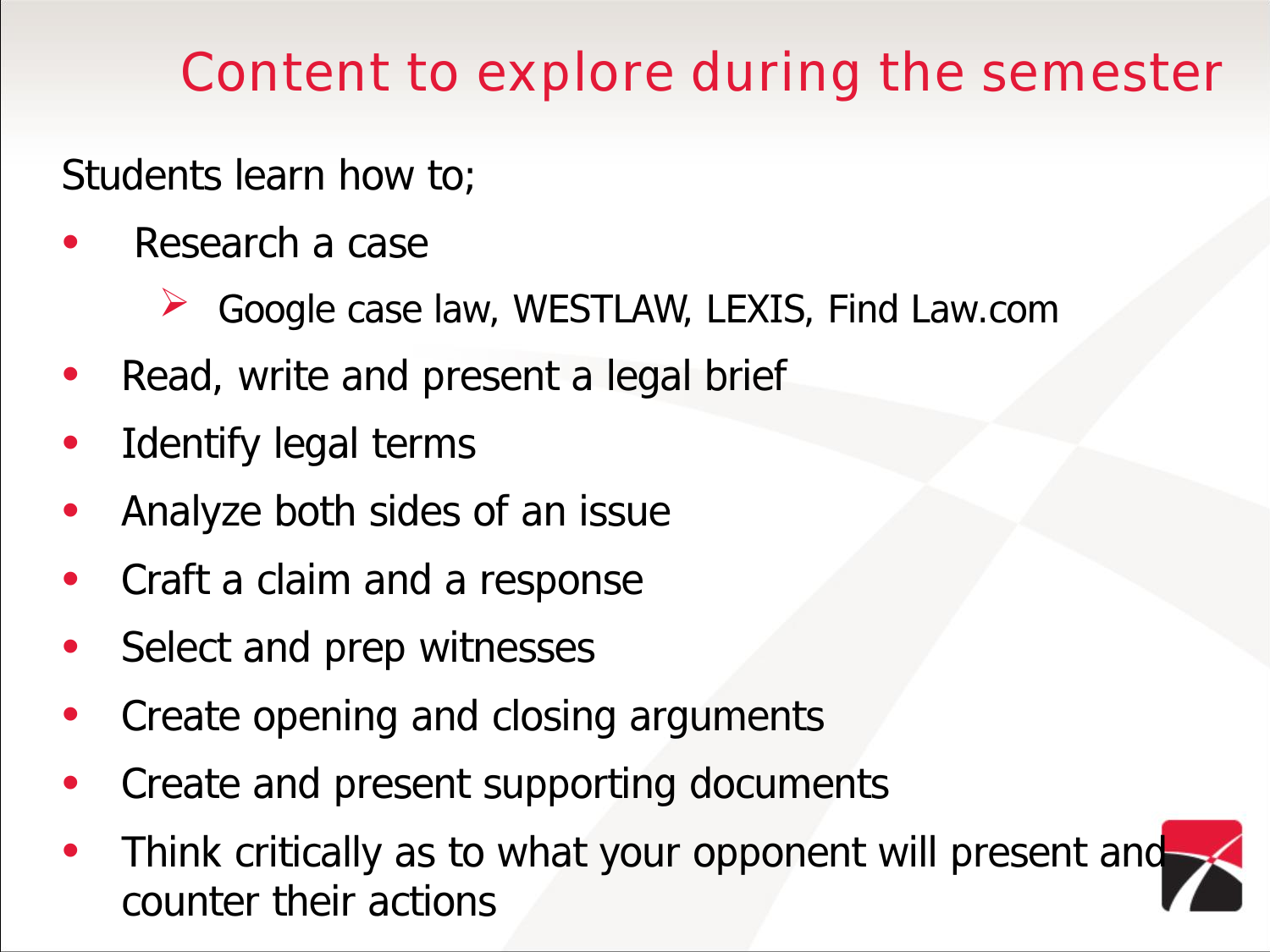

# Content to explore during the semester
Students learn how to;
 Research a case
Google case law, WESTLAW, LEXIS, Find Law.com
Read, write and present a legal brief
Identify legal terms
Analyze both sides of an issue
Craft a claim and a response
Select and prep witnesses
Create opening and closing arguments
Create and present supporting documents
Think critically as to what your opponent will present and counter their actions